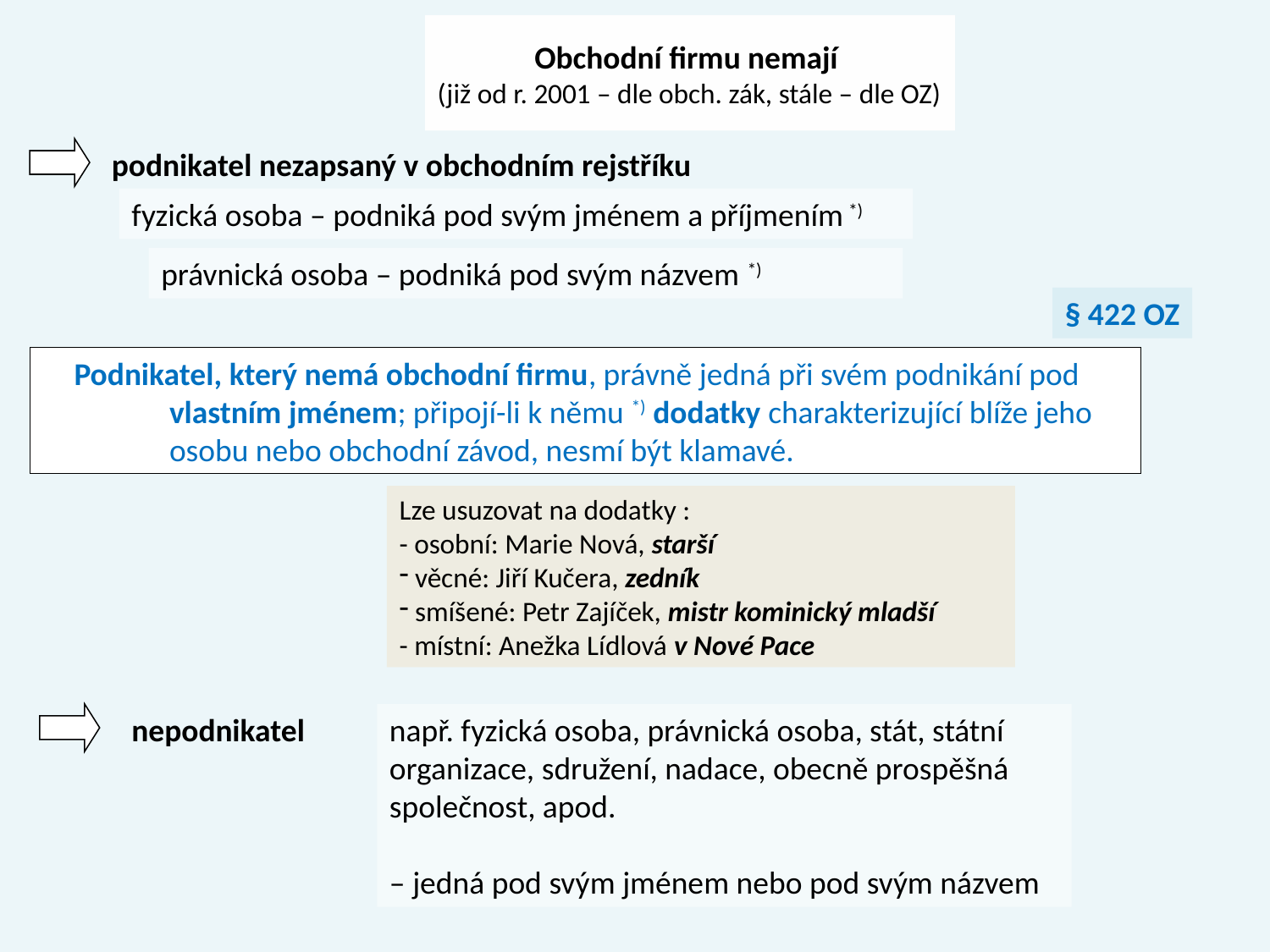

Obchodní firmu nemají
(již od r. 2001 – dle obch. zák, stále – dle OZ)

podnikatel nezapsaný v obchodním rejstříku
fyzická osoba – podniká pod svým jménem a příjmením *)
právnická osoba – podniká pod svým názvem *)

§ 422 OZ

Podnikatel, který nemá obchodní firmu, právně jedná při svém podnikání pod 	vlastním jménem; připojí-li k němu *) dodatky charakterizující blíže jeho 	osobu nebo obchodní závod, nesmí být klamavé.
Lze usuzovat na dodatky :
- osobní: Marie Nová, starší
 věcné: Jiří Kučera, zedník
 smíšené: Petr Zajíček, mistr kominický mladší
- místní: Anežka Lídlová v Nové Pace

nepodnikatel
např. fyzická osoba, právnická osoba, stát, státní organizace, sdružení, nadace, obecně prospěšná společnost, apod.

– jedná pod svým jménem nebo pod svým názvem